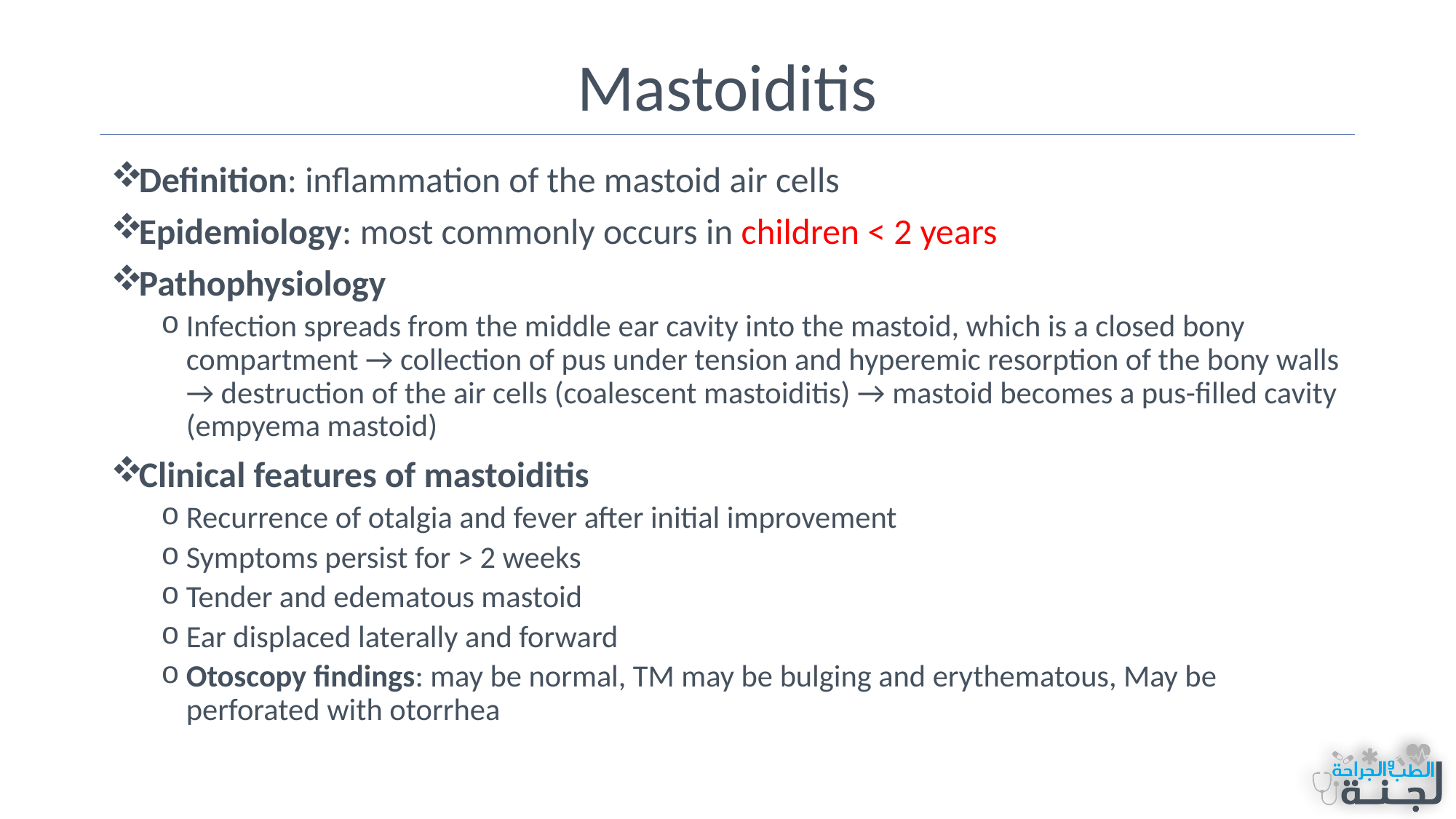

# Mastoiditis
Definition: inflammation of the mastoid air cells
Epidemiology: most commonly occurs in children < 2 years
Pathophysiology
Infection spreads from the middle ear cavity into the mastoid, which is a closed bony compartment → collection of pus under tension and hyperemic resorption of the bony walls → destruction of the air cells (coalescent mastoiditis) → mastoid becomes a pus-filled cavity (empyema mastoid)
Clinical features of mastoiditis
Recurrence of otalgia and fever after initial improvement
Symptoms persist for > 2 weeks
Tender and edematous mastoid
Ear displaced laterally and forward
Otoscopy findings: may be normal, TM may be bulging and erythematous, May be perforated with otorrhea